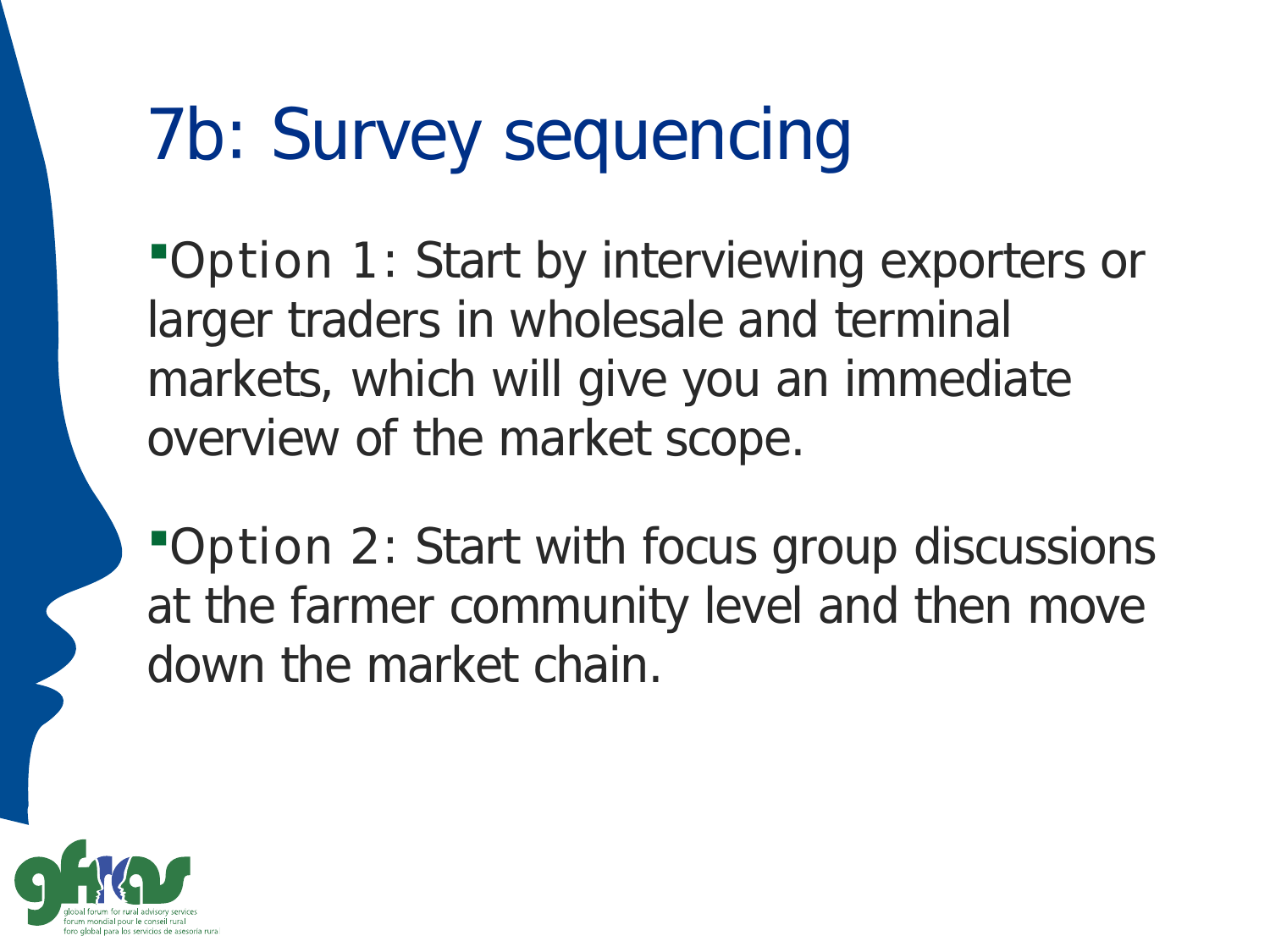

# 7b: Survey sequencing
Option 1: Start by interviewing exporters or larger traders in wholesale and terminal markets, which will give you an immediate overview of the market scope.

Option 2: Start with focus group discussions at the farmer community level and then move down the market chain.